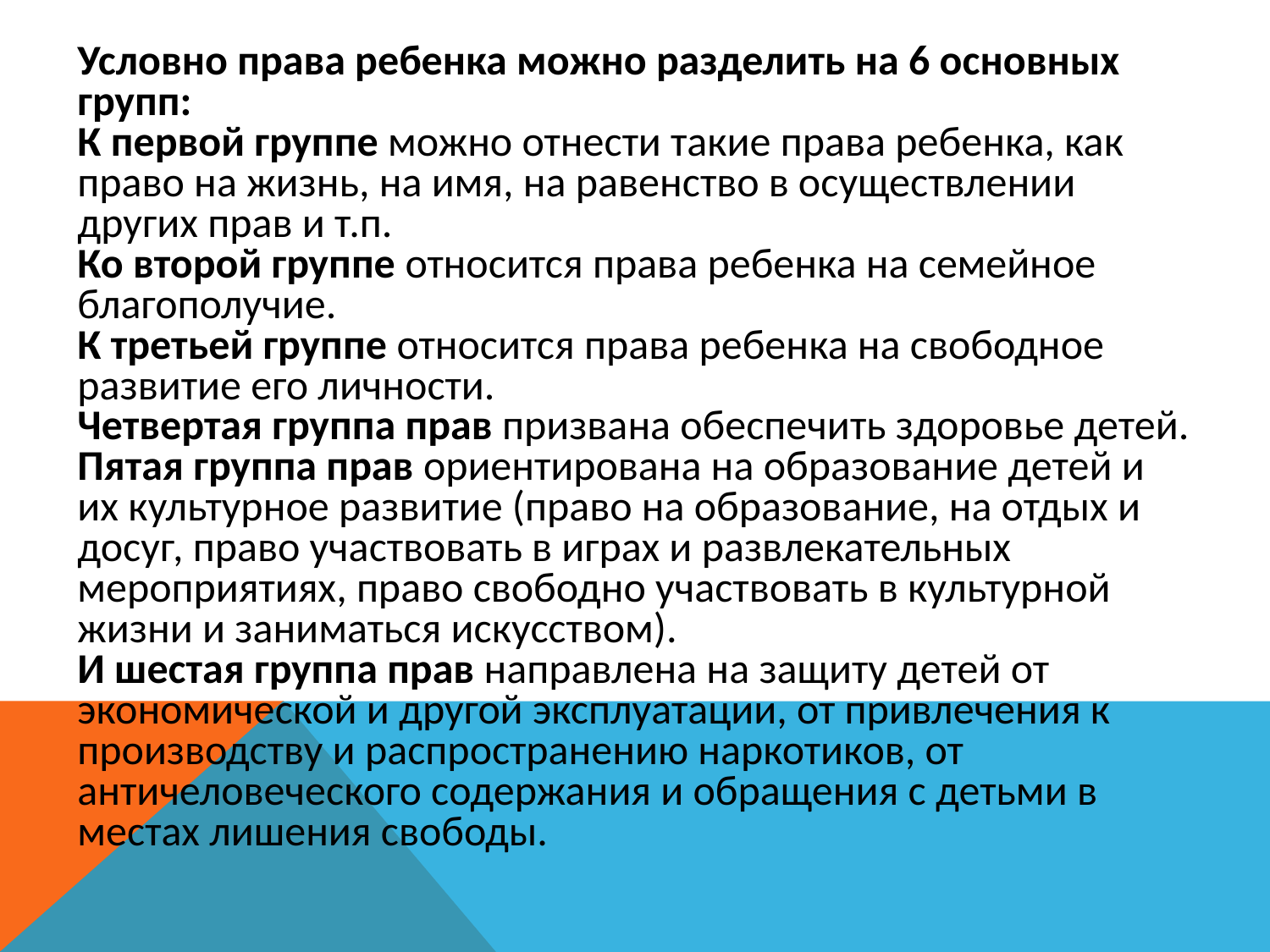

Условно права ребенка можно разделить на 6 основных групп:
К первой группе можно отнести такие права ребенка, как право на жизнь, на имя, на равенство в осуществлении других прав и т.п.
Ко второй группе относится права ребенка на семейное благополучие.
К третьей группе относится права ребенка на свободное развитие его личности.
Четвертая группа прав призвана обеспечить здоровье детей.
Пятая группа прав ориентирована на образование детей и их культурное развитие (право на образование, на отдых и досуг, право участвовать в играх и развлекательных мероприятиях, право свободно участвовать в культурной жизни и заниматься искусством).
И шестая группа прав направлена на защиту детей от экономической и другой эксплуатации, от привлечения к производству и распространению наркотиков, от античеловеческого содержания и обращения с детьми в местах лишения свободы.